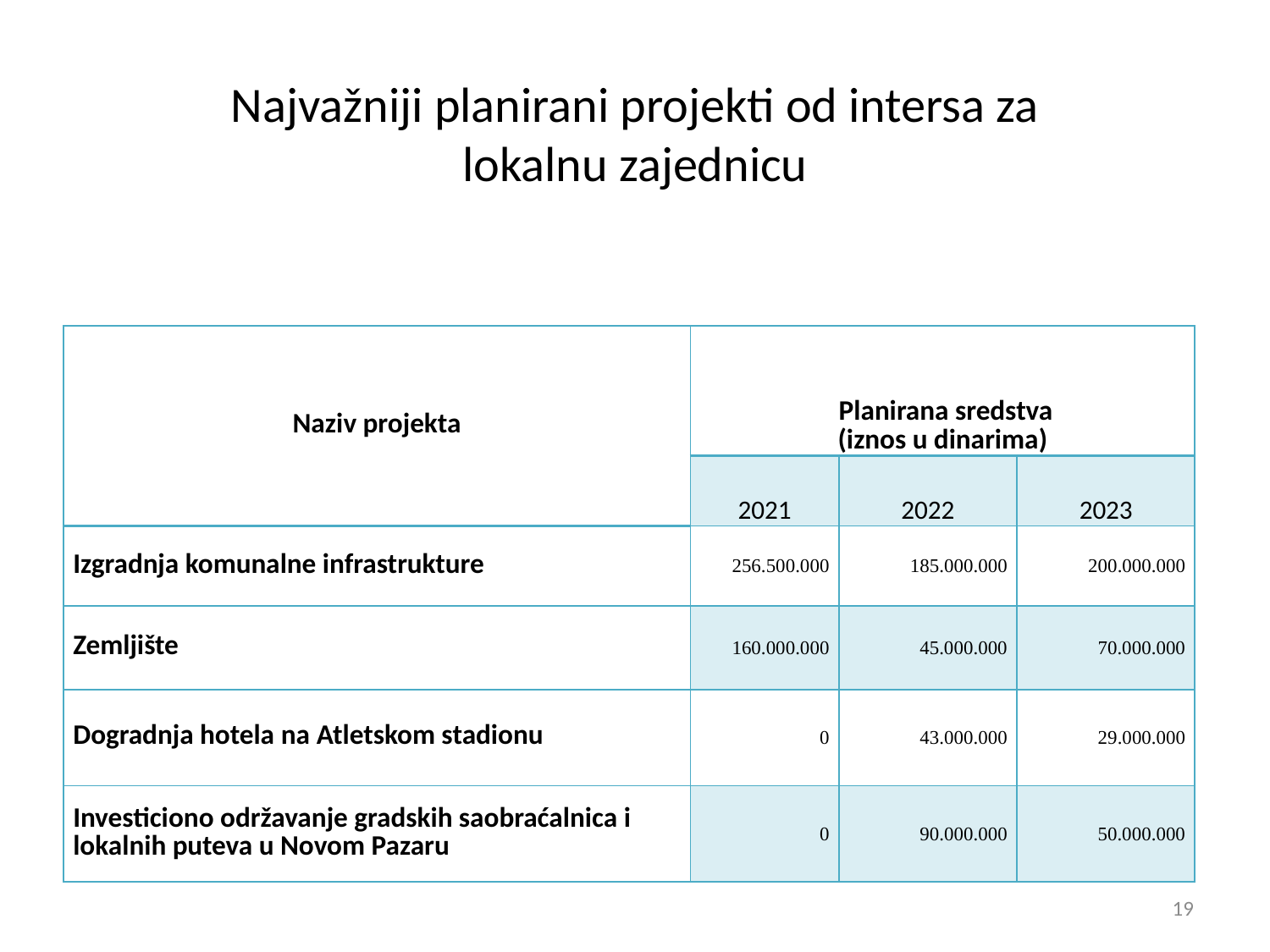

# Najvažniji planirani projekti od intersa za lokalnu zajednicu
| Naziv projekta | Planirana sredstva (iznos u dinarima) |  |  |
| --- | --- | --- | --- |
|  | 2021 | 2022 | 2023 |
| Izgradnja komunalne infrastrukture | 256.500.000 | 185.000.000 | 200.000.000 |
| Zemljište | 160.000.000 | 45.000.000 | 70.000.000 |
| Dogradnja hotela na Atletskom stadionu | 0 | 43.000.000 | 29.000.000 |
| Investiciono održavanje gradskih saobraćalnica i lokalnih puteva u Novom Pazaru | 0 | 90.000.000 | 50.000.000 |
19